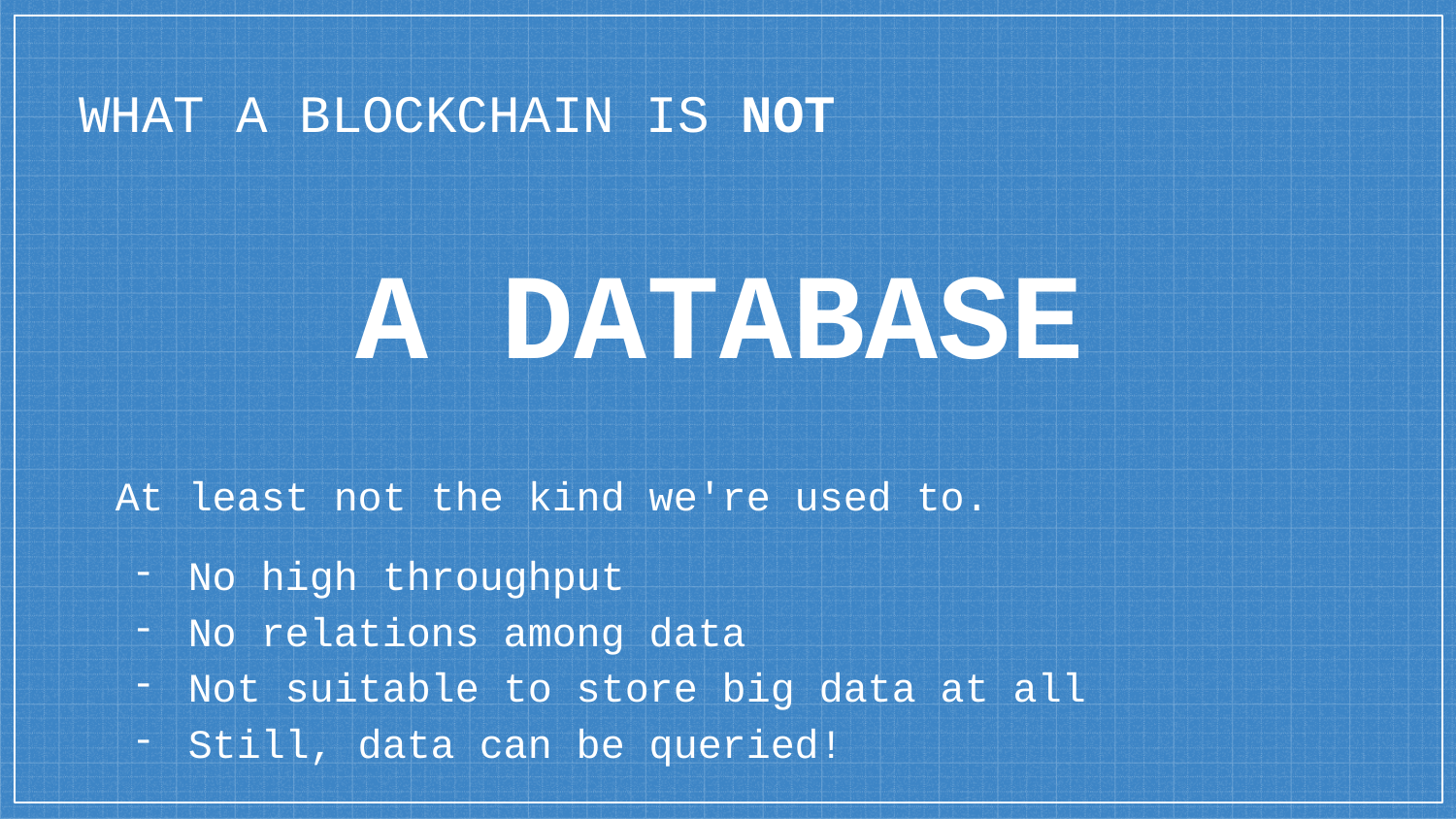

WHAT A BLOCKCHAIN IS NOT
A DATABASE

At least not the kind we're used to.
No high throughput
No relations among data
Not suitable to store big data at all
Still, data can be queried!